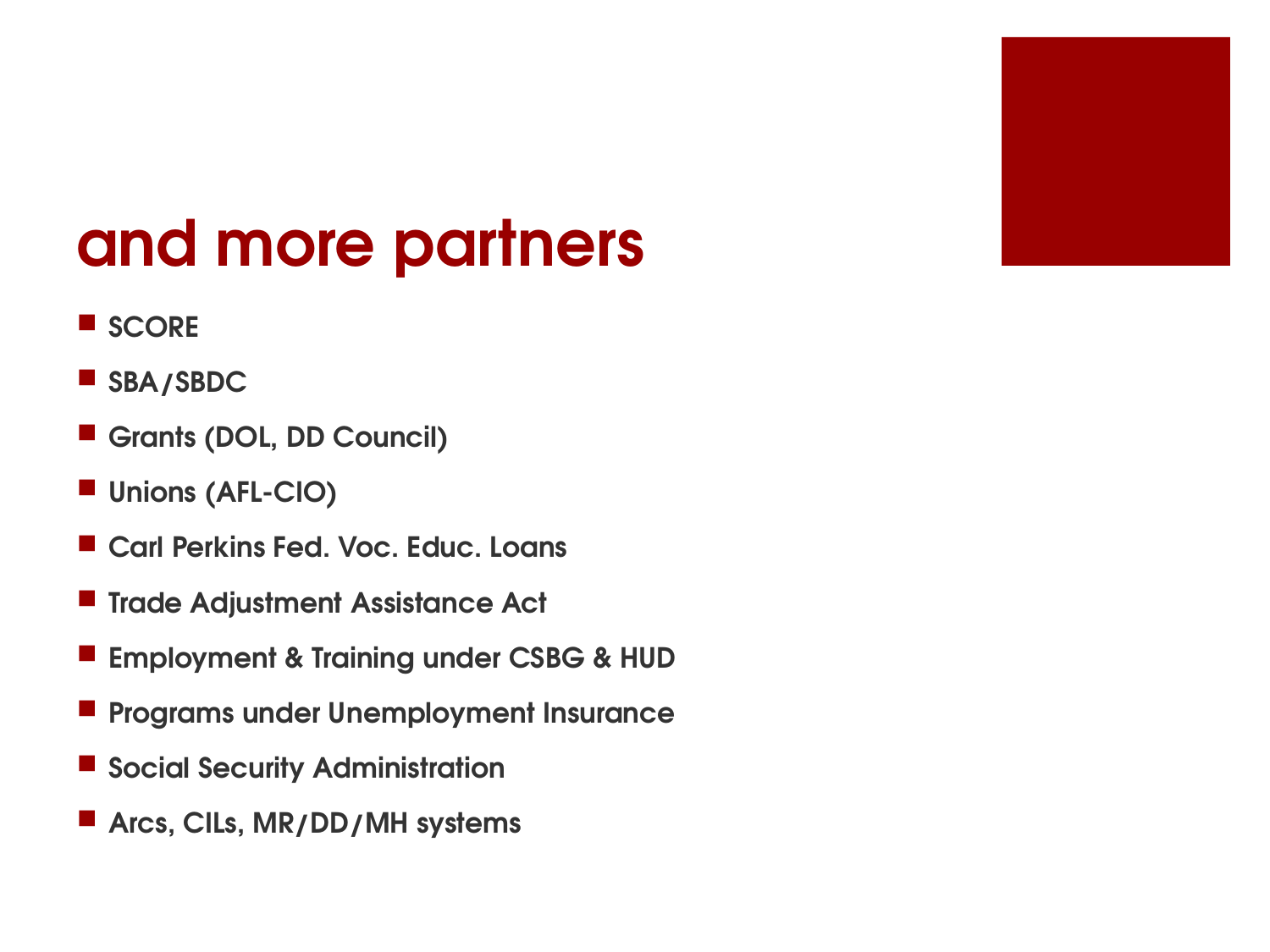

# and more partners
SCORE
SBA/SBDC
Grants (DOL, DD Council)
Unions (AFL-CIO)
Carl Perkins Fed. Voc. Educ. Loans
Trade Adjustment Assistance Act
Employment & Training under CSBG & HUD
Programs under Unemployment Insurance
Social Security Administration
Arcs, CILs, MR/DD/MH systems